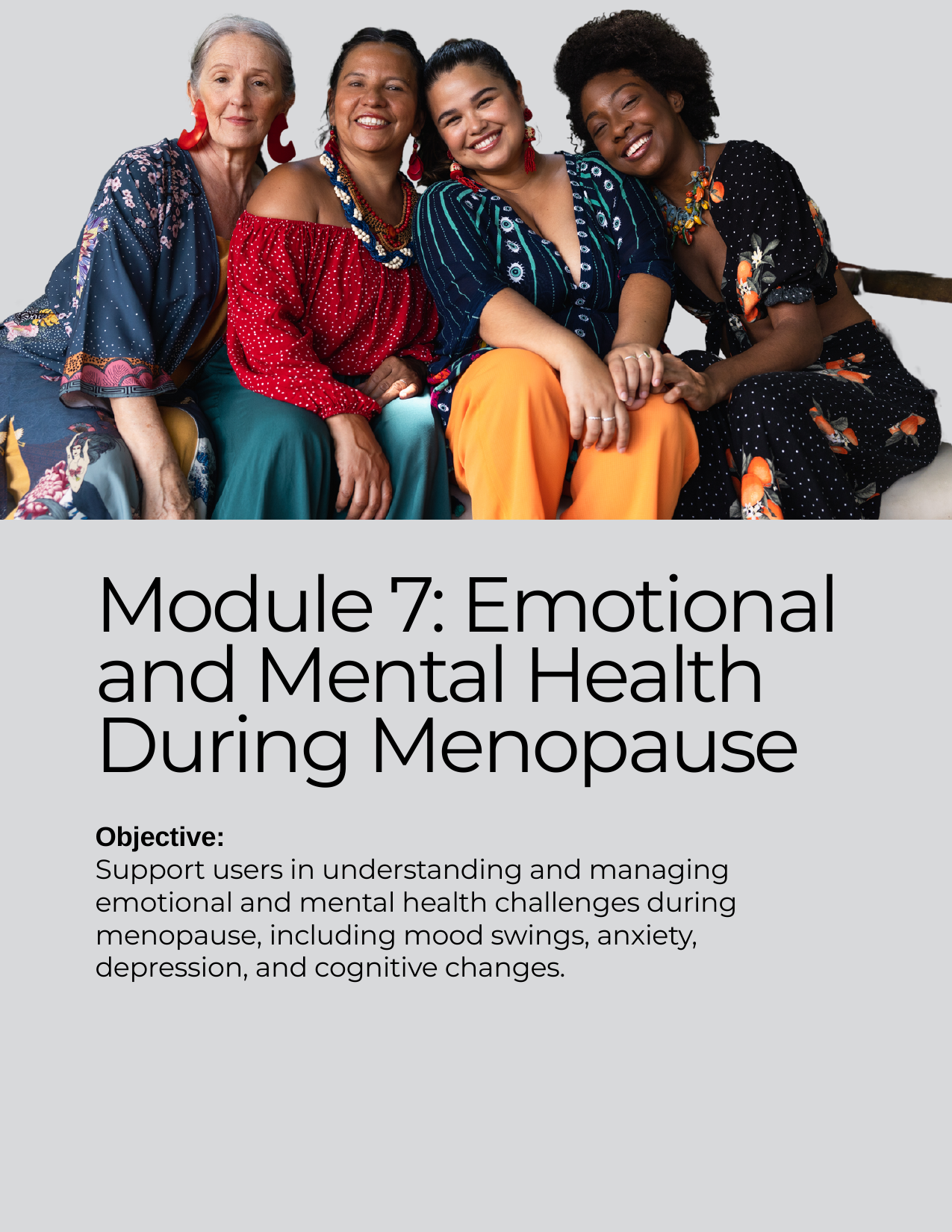

Module 7: Emotional and Mental Health During Menopause
Objective:
Support users in understanding and managing emotional and mental health challenges during menopause, including mood swings, anxiety, depression, and cognitive changes.